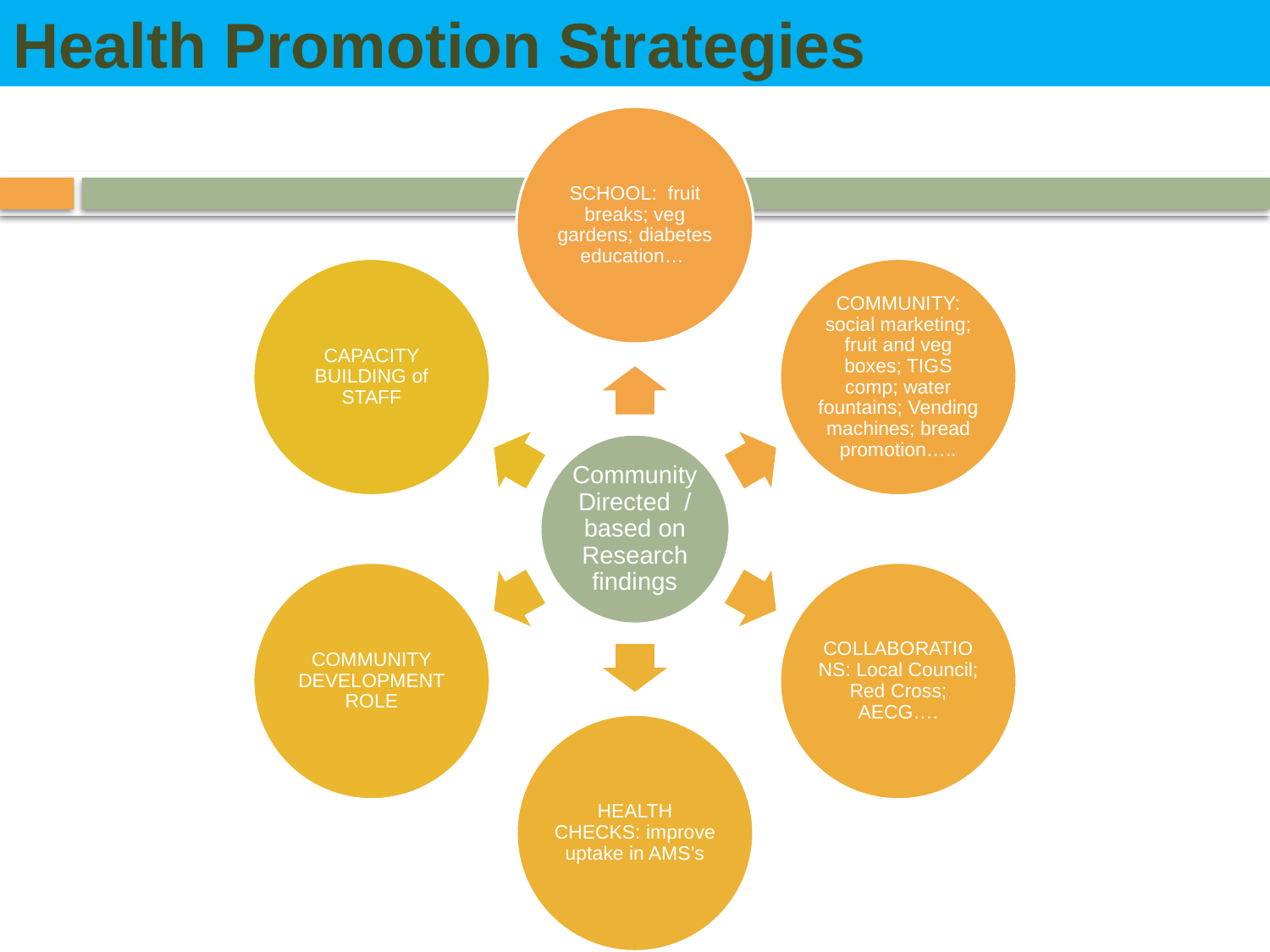

Health Promotion Strategies
Community Directed  / based on Research findings

SCHOOL:  fruit breaks; veg gardens; diabetes education…

COMMUNITY: social marketing; fruit and veg boxes; TIGS comp; water fountains; Vending machines; bread promotion…..

COLLABORATIONS: Local Council; Red Cross; AECG….

HEALTH CHECKS: improve uptake in AMS’s

COMMUNITY DEVELOPMENT ROLE

CAPACITY BUILDING of STAFF